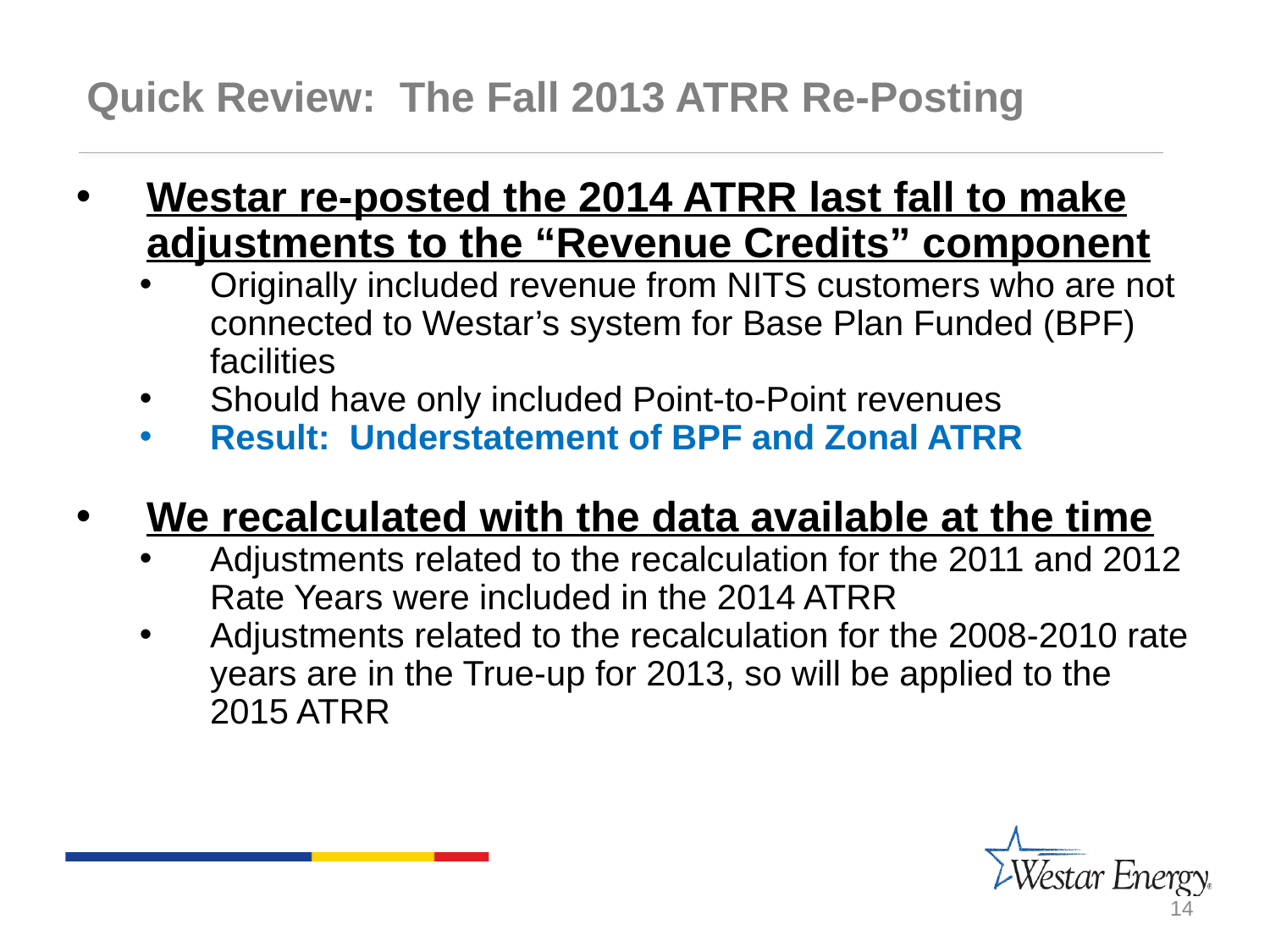

Quick Review:  The Fall 2013 ATRR Re-Posting
Westar re-posted the 2014 ATRR last fall to make adjustments to the “Revenue Credits” component
Originally included revenue from NITS customers who are not connected to Westar’s system for Base Plan Funded (BPF) facilities
Should have only included Point-to-Point revenues
Result:  Understatement of BPF and Zonal ATRR

We recalculated with the data available at the time
Adjustments related to the recalculation for the 2011 and 2012 Rate Years were included in the 2014 ATRR
Adjustments related to the recalculation for the 2008-2010 rate years are in the True-up for 2013, so will be applied to the 2015 ATRR
14